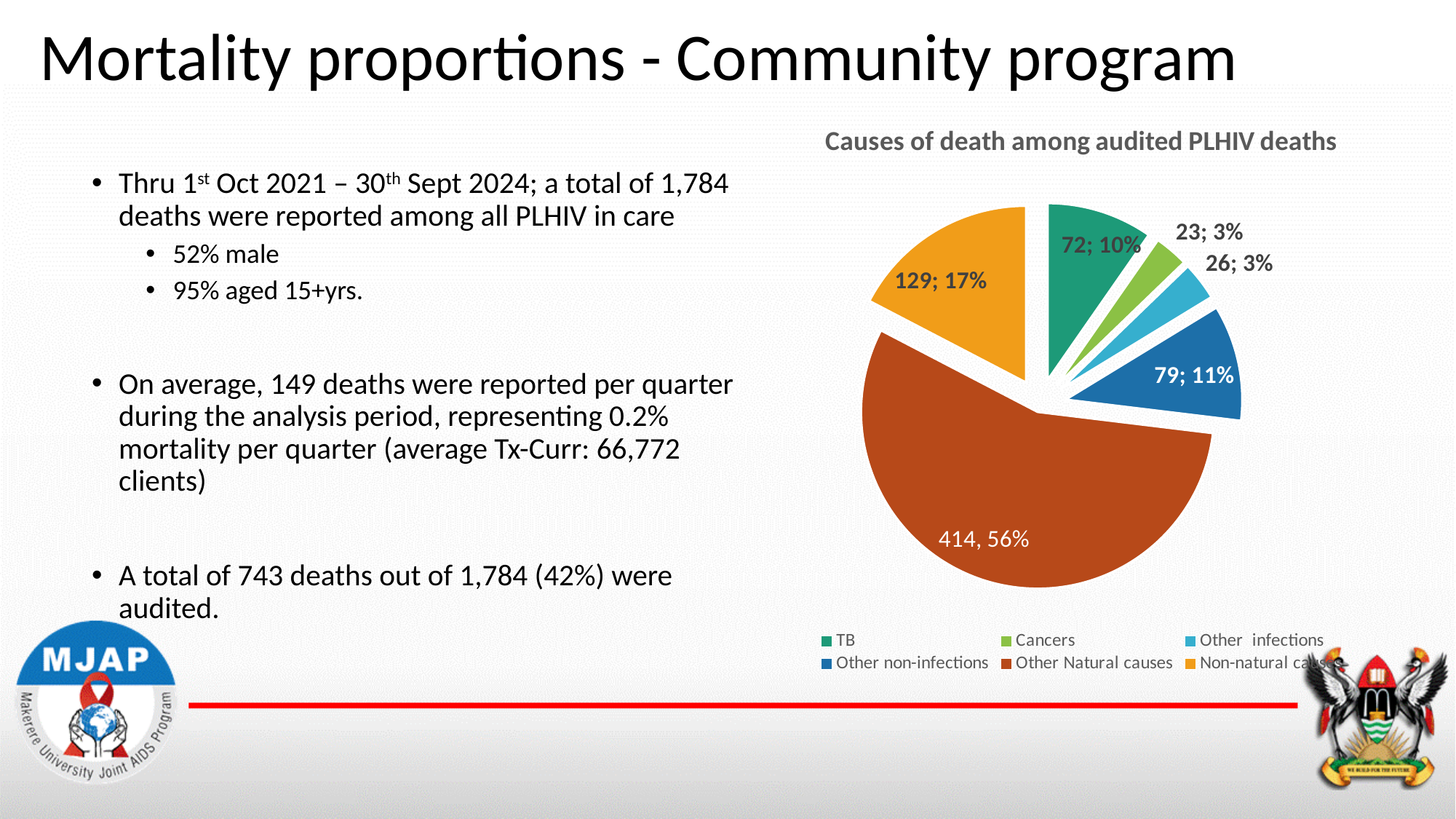

# Mortality proportions - Community program

Thru 1st Oct 2021 – 30th Sept 2024; a total of 1,784 deaths were reported among all PLHIV in care
52% male
95% aged 15+yrs.

On average, 149 deaths were reported per quarter during the analysis period, representing 0.2% mortality per quarter (average Tx-Curr: 66,772 clients)

A total of 743 deaths out of 1,784 (42%) were audited.

### Chart: Causes of death among audited PLHIV deaths

| Category | Numbers |
|---|---|
| TB | 72.0 |
| Cancers | 23.0 |
| Other  infections | 26.0 |
| Other non-infections | 79.0 |
| Other Natural causes | 414.0 |
| Non-natural causes | 129.0 |